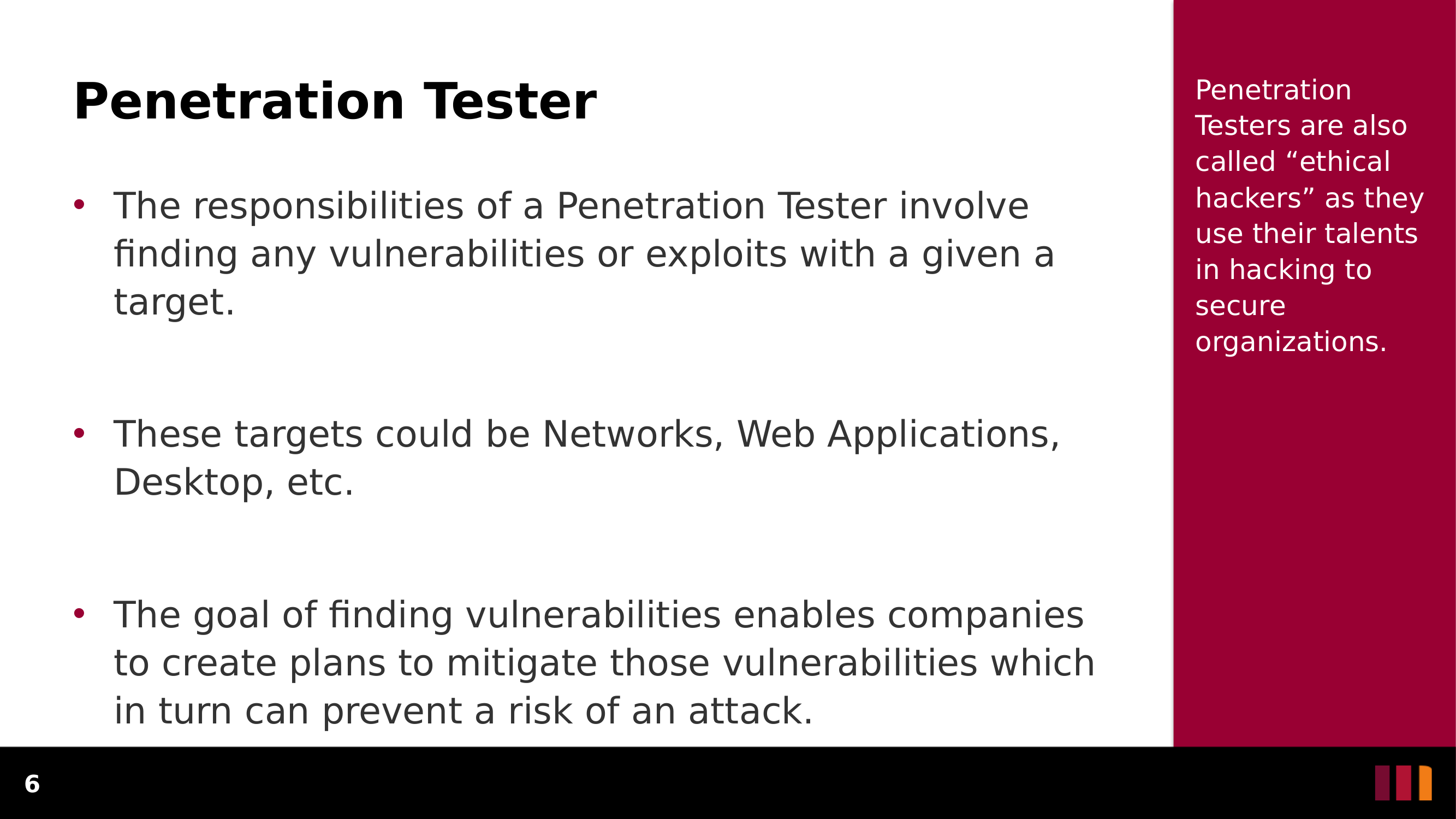

# Penetration Tester
Penetration Testers are also called “ethical hackers” as they use their talents in hacking to secure organizations.
The responsibilities of a Penetration Tester involve finding any vulnerabilities or exploits with a given a target.

These targets could be Networks, Web Applications, Desktop, etc.

The goal of finding vulnerabilities enables companies to create plans to mitigate those vulnerabilities which in turn can prevent a risk of an attack.
6